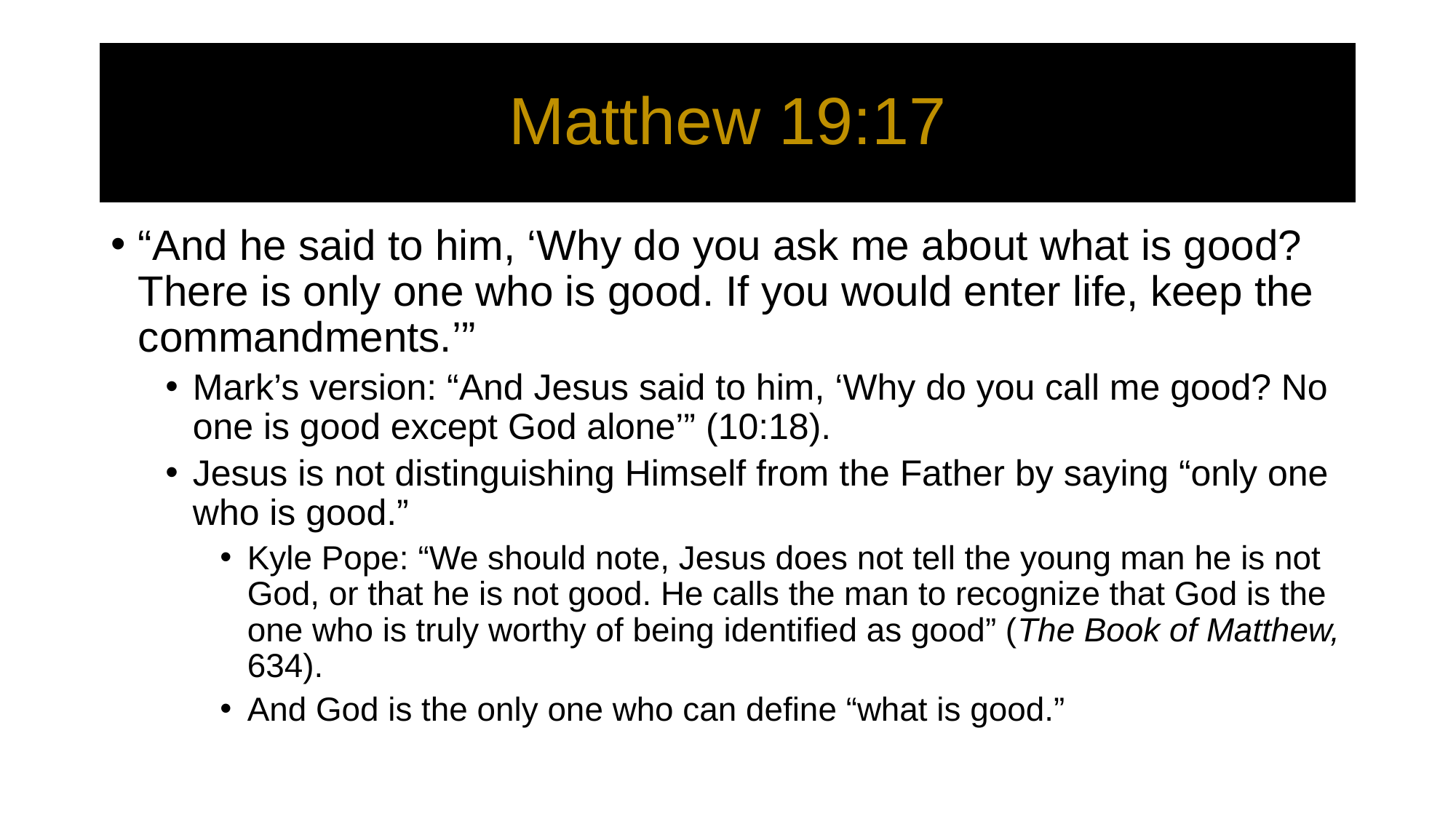

# Matthew 19:17
“And he said to him, ‘Why do you ask me about what is good? There is only one who is good. If you would enter life, keep the commandments.’”
Mark’s version: “And Jesus said to him, ‘Why do you call me good? No one is good except God alone’” (10:18).
Jesus is not distinguishing Himself from the Father by saying “only one who is good.”
Kyle Pope: “We should note, Jesus does not tell the young man he is not God, or that he is not good. He calls the man to recognize that God is the one who is truly worthy of being identified as good” (The Book of Matthew, 634).
And God is the only one who can define “what is good.”